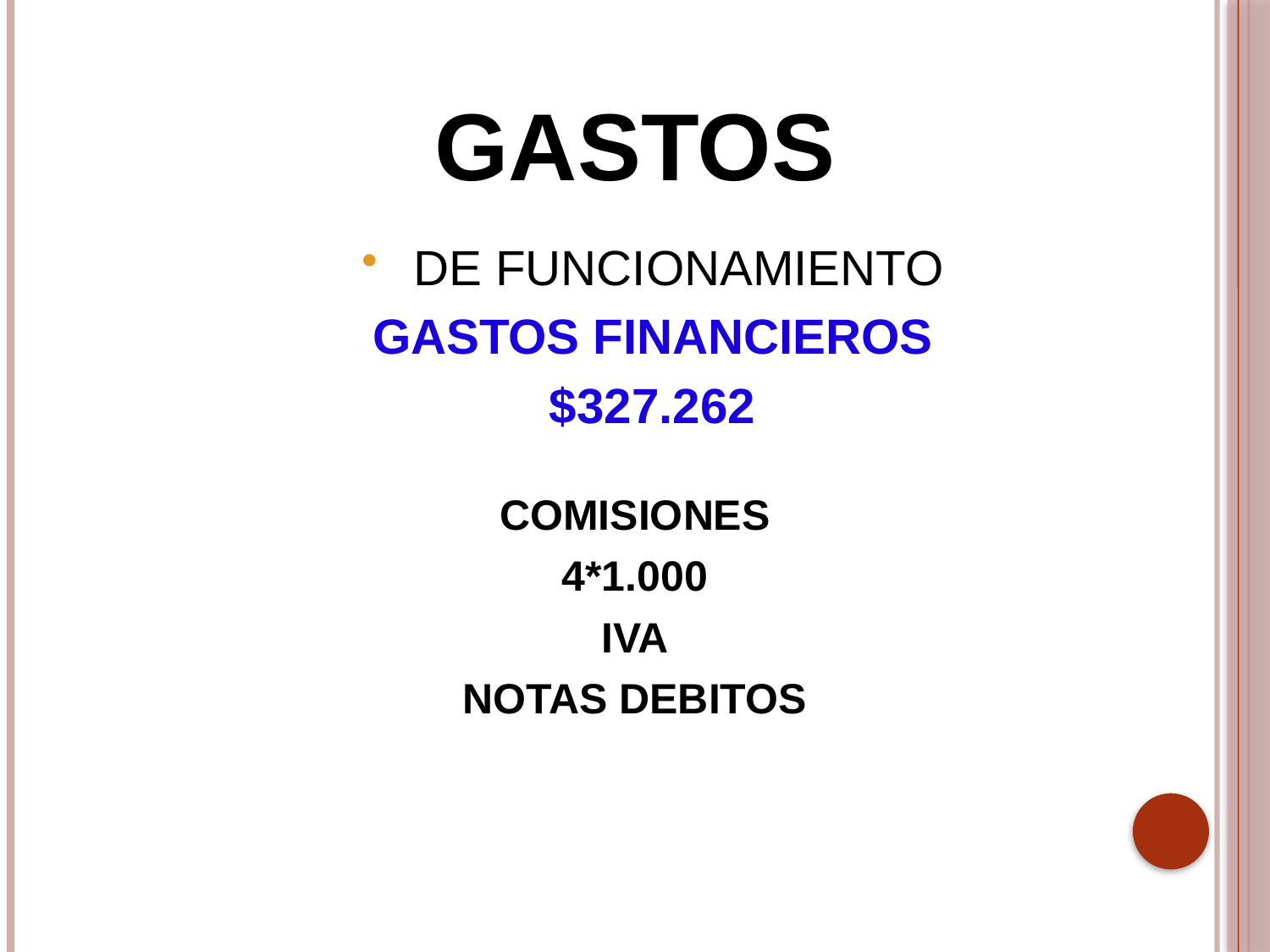

# GASTOS
 DE FUNCIONAMIENTO
GASTOS FINANCIEROS
$327.262

COMISIONES
4*1.000
IVA
NOTAS DEBITOS